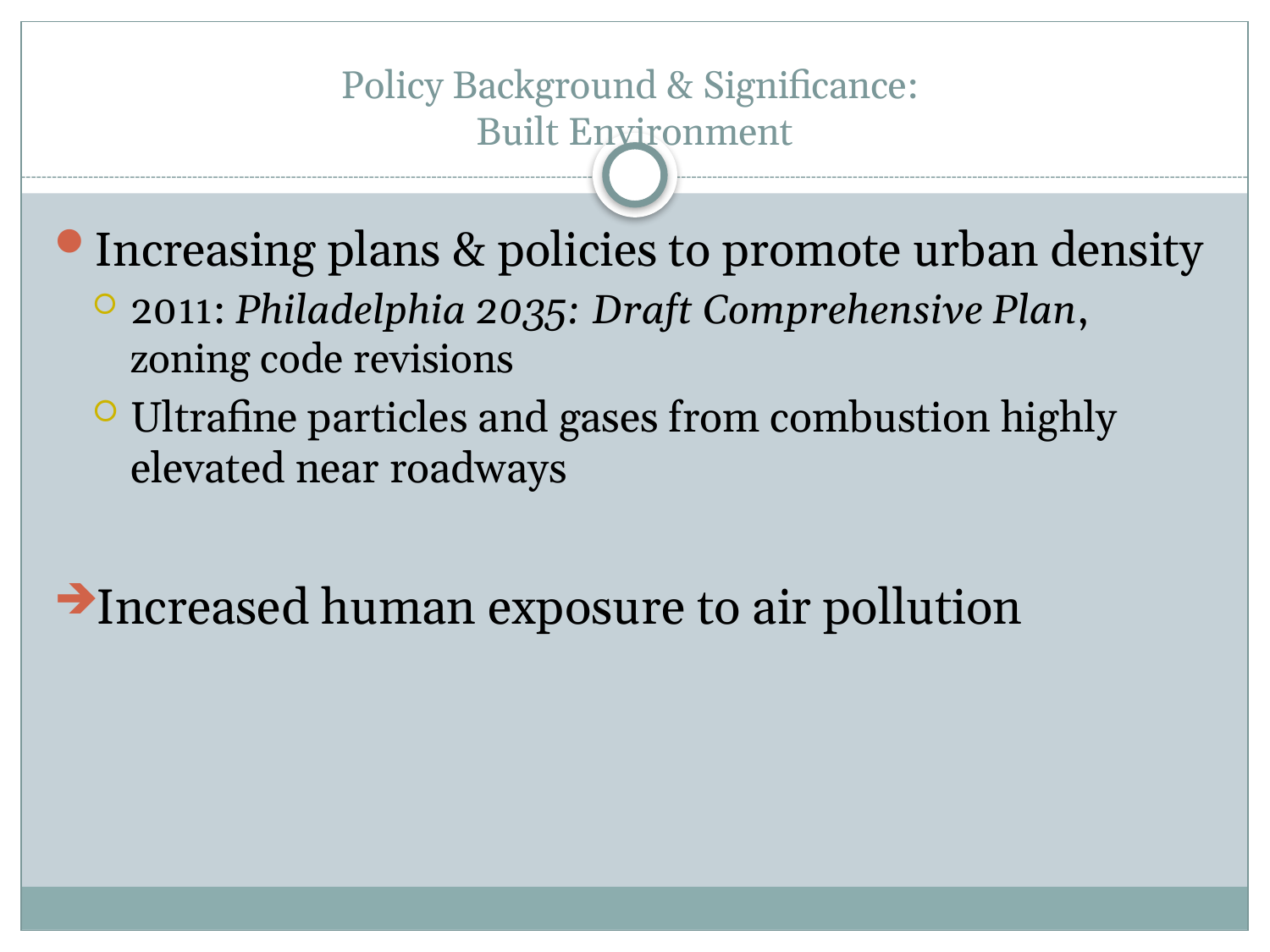

# Policy Background & Significance: Built Environment
Increasing plans & policies to promote urban density
2011: Philadelphia 2035: Draft Comprehensive Plan, zoning code revisions
Ultrafine particles and gases from combustion highly elevated near roadways

Increased human exposure to air pollution